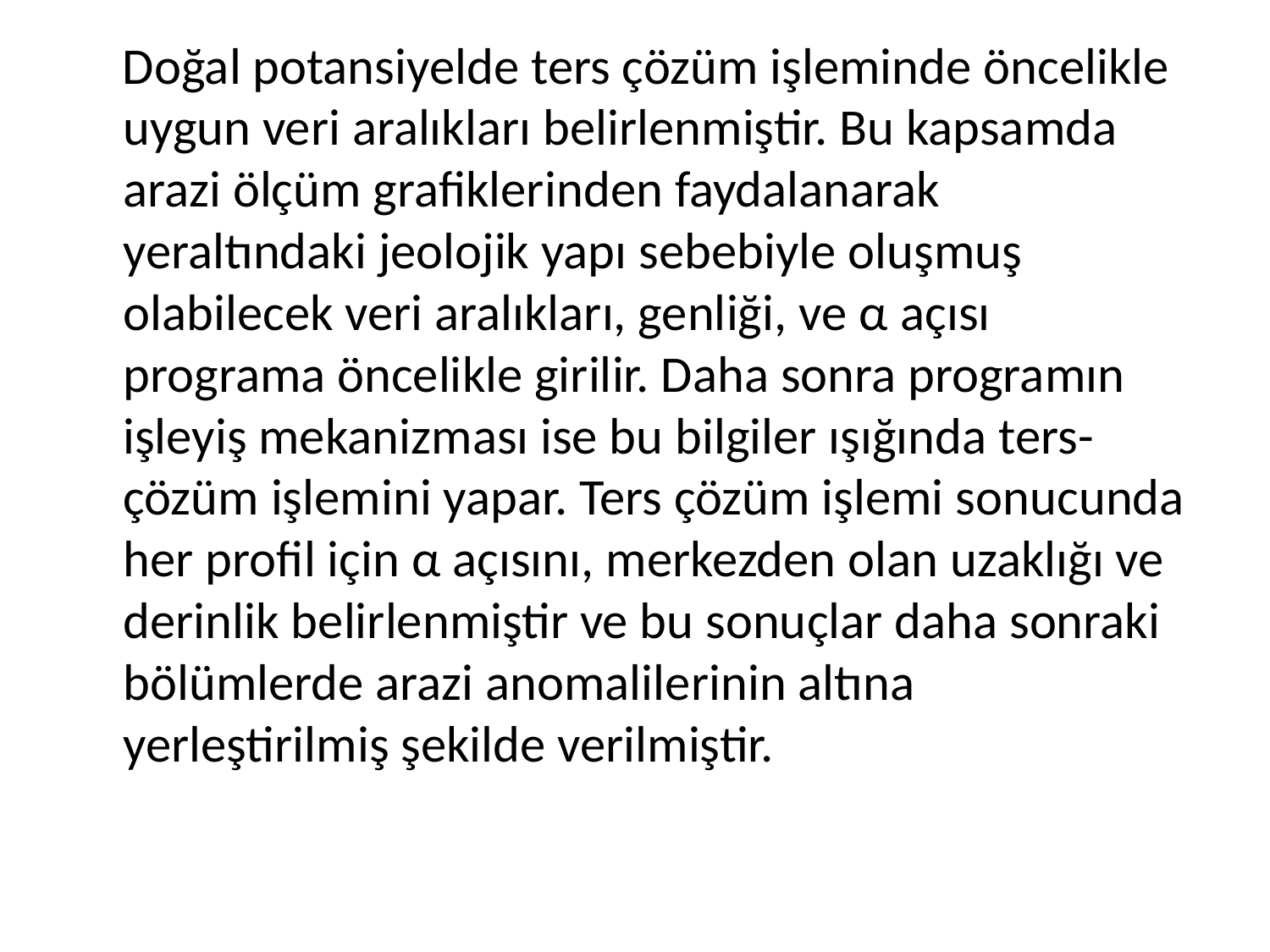

Doğal potansiyelde ters çözüm işleminde öncelikle uygun veri aralıkları belirlenmiştir. Bu kapsamda arazi ölçüm grafiklerinden faydalanarak yeraltındaki jeolojik yapı sebebiyle oluşmuş olabilecek veri aralıkları, genliği, ve α açısı programa öncelikle girilir. Daha sonra programın işleyiş mekanizması ise bu bilgiler ışığında ters-çözüm işlemini yapar. Ters çözüm işlemi sonucunda her profil için α açısını, merkezden olan uzaklığı ve derinlik belirlenmiştir ve bu sonuçlar daha sonraki bölümlerde arazi anomalilerinin altına yerleştirilmiş şekilde verilmiştir.